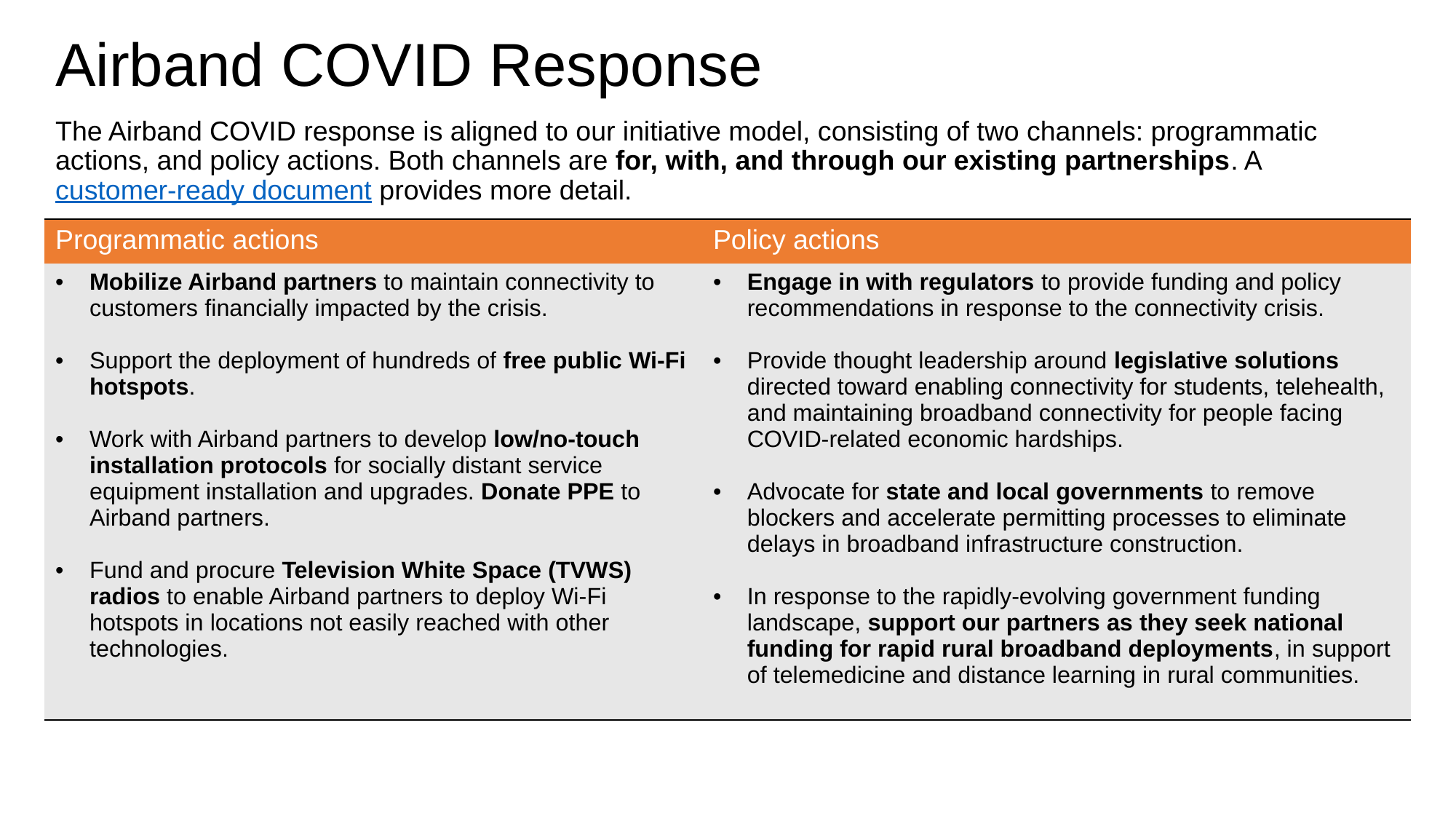

# Airband COVID Response
The Airband COVID response is aligned to our initiative model, consisting of two channels: programmatic actions, and policy actions. Both channels are for, with, and through our existing partnerships. A customer-ready document provides more detail.
| Programmatic actions | Policy actions |
| --- | --- |
| Mobilize Airband partners to maintain connectivity to customers financially impacted by the crisis. Support the deployment of hundreds of free public Wi-Fi hotspots. Work with Airband partners to develop low/no-touch installation protocols for socially distant service equipment installation and upgrades. Donate PPE to Airband partners. Fund and procure Television White Space (TVWS) radios to enable Airband partners to deploy Wi-Fi hotspots in locations not easily reached with other technologies. | Engage in with regulators to provide funding and policy recommendations in response to the connectivity crisis. Provide thought leadership around legislative solutions directed toward enabling connectivity for students, telehealth, and maintaining broadband connectivity for people facing COVID-related economic hardships. Advocate for state and local governments to remove blockers and accelerate permitting processes to eliminate delays in broadband infrastructure construction. In response to the rapidly-evolving government funding landscape, support our partners as they seek national funding for rapid rural broadband deployments, in support of telemedicine and distance learning in rural communities. |